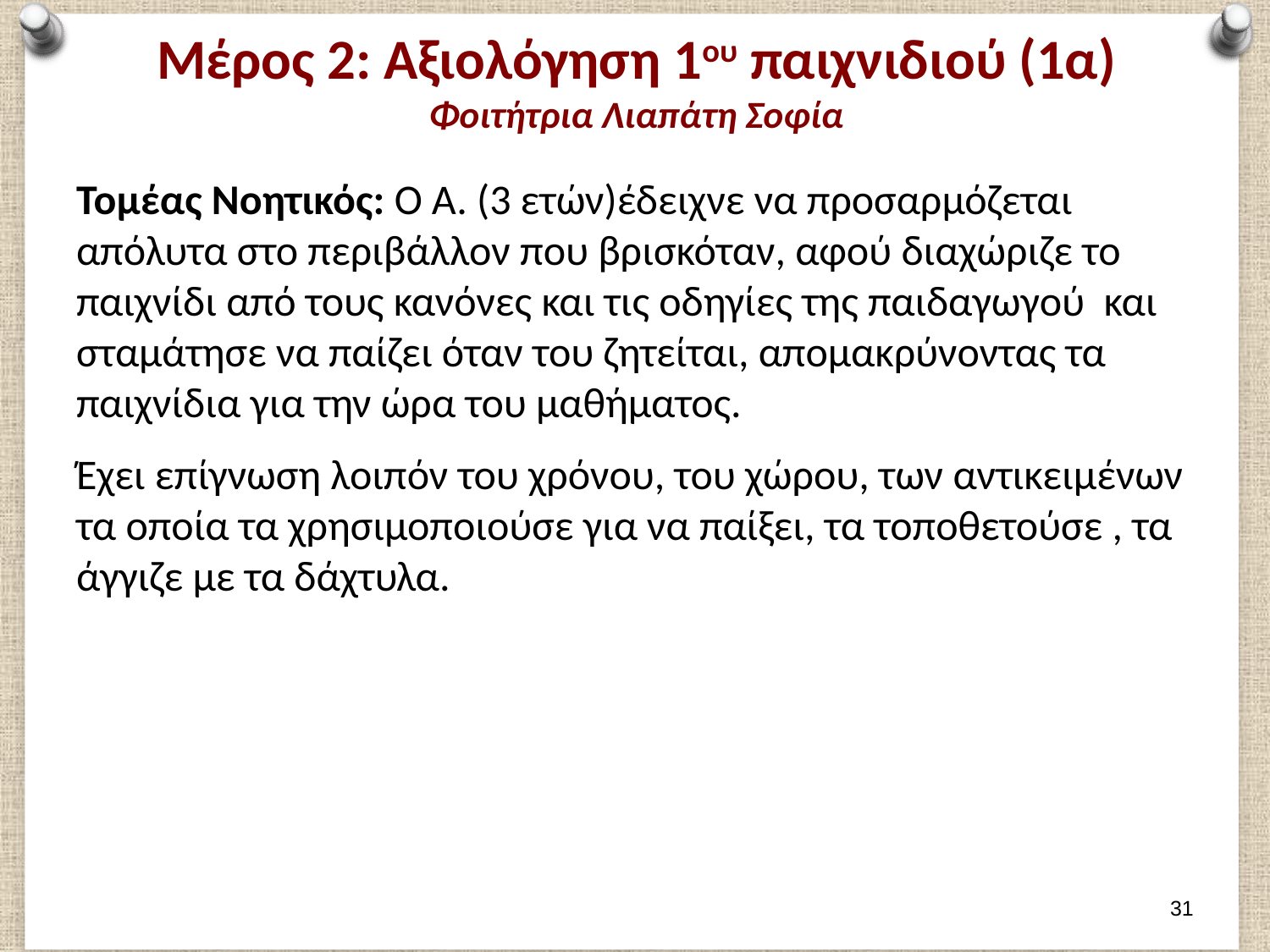

# Μέρος 2: Αξιολόγηση 1ου παιχνιδιού (1α) Φοιτήτρια Λιαπάτη Σοφία
Τομέας Νοητικός: Ο Α. (3 ετών)έδειχνε να προσαρμόζεται απόλυτα στο περιβάλλον που βρισκόταν, αφού διαχώριζε το παιχνίδι από τους κανόνες και τις οδηγίες της παιδαγωγού  και σταμάτησε να παίζει όταν του ζητείται, απομακρύνοντας τα παιχνίδια για την ώρα του μαθήματος.
Έχει επίγνωση λοιπόν του χρόνου, του χώρου, των αντικειμένων τα οποία τα χρησιμοποιούσε για να παίξει, τα τοποθετούσε , τα άγγιζε με τα δάχτυλα.
31